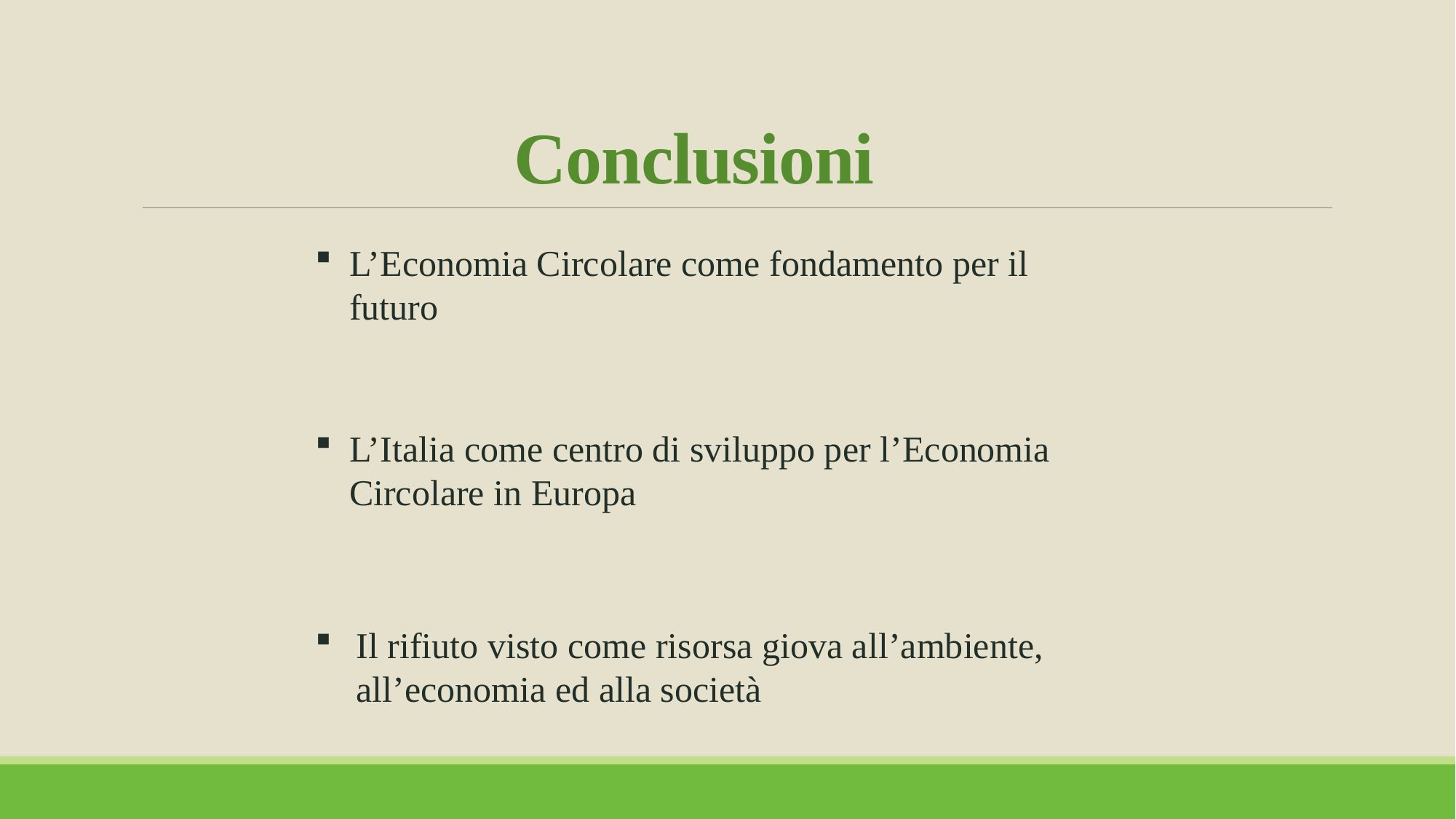

# Conclusioni
L’Economia Circolare come fondamento per il futuro

L’Italia come centro di sviluppo per l’Economia Circolare in Europa

Il rifiuto visto come risorsa giova all’ambiente, all’economia ed alla società